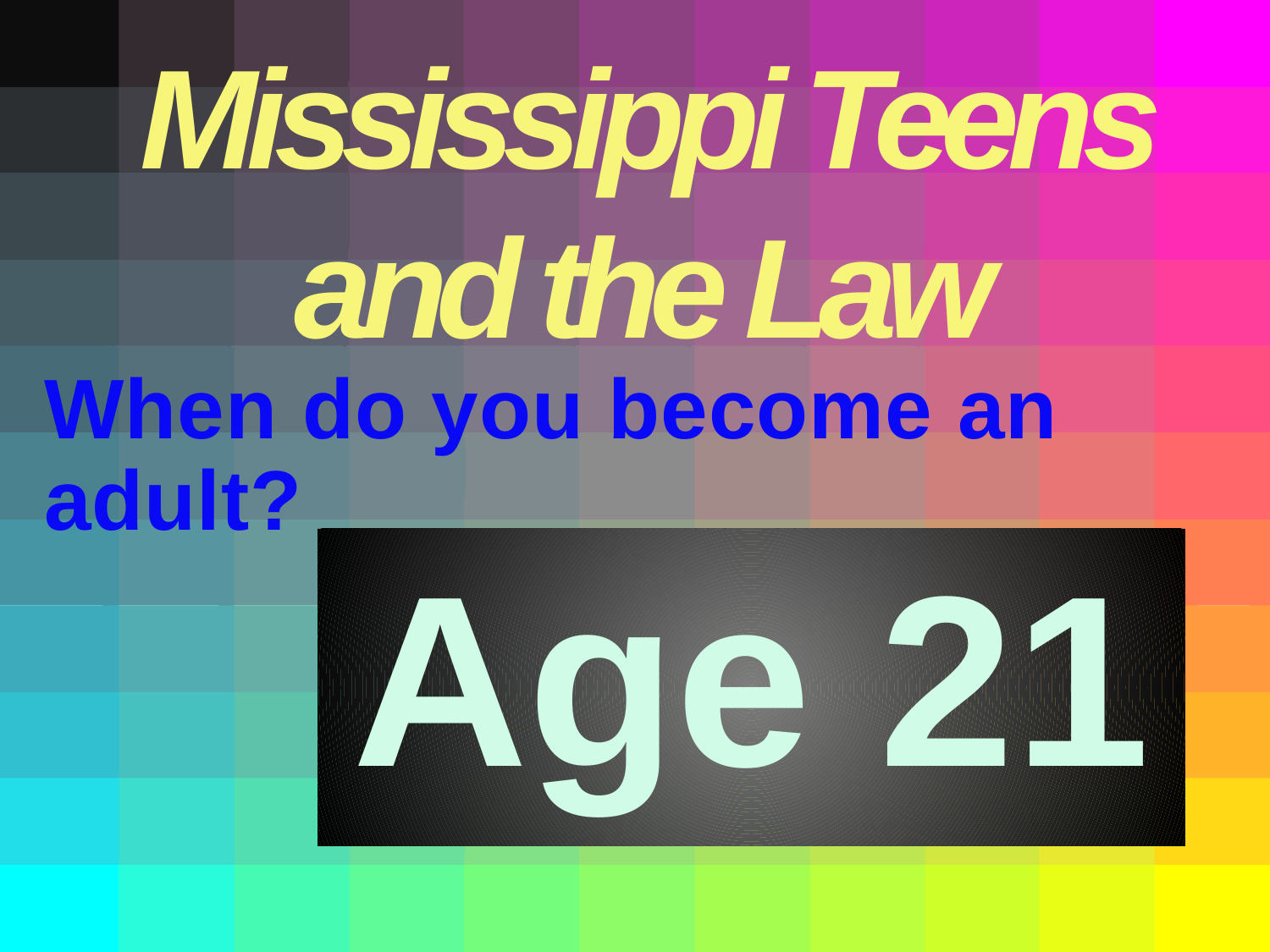

Mississippi Teens and the Law
When do you become an adult?
# Age 21